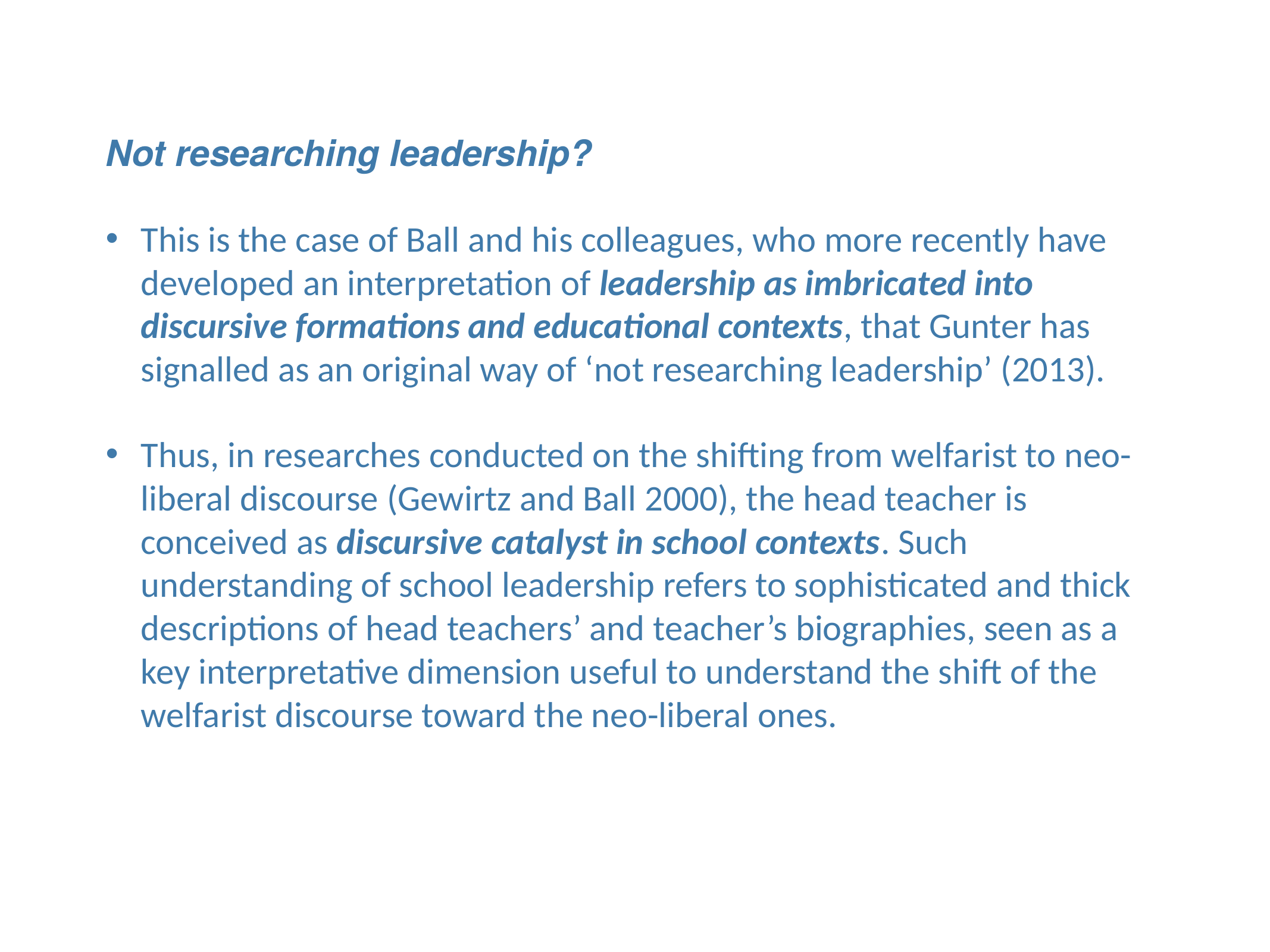

Not researching leadership?
This is the case of Ball and his colleagues, who more recently have developed an interpretation of leadership as imbricated into discursive formations and educational contexts, that Gunter has signalled as an original way of ‘not researching leadership’ (2013).
Thus, in researches conducted on the shifting from welfarist to neo-liberal discourse (Gewirtz and Ball 2000), the head teacher is conceived as discursive catalyst in school contexts. Such understanding of school leadership refers to sophisticated and thick descriptions of head teachers’ and teacher’s biographies, seen as a key interpretative dimension useful to understand the shift of the welfarist discourse toward the neo-liberal ones.